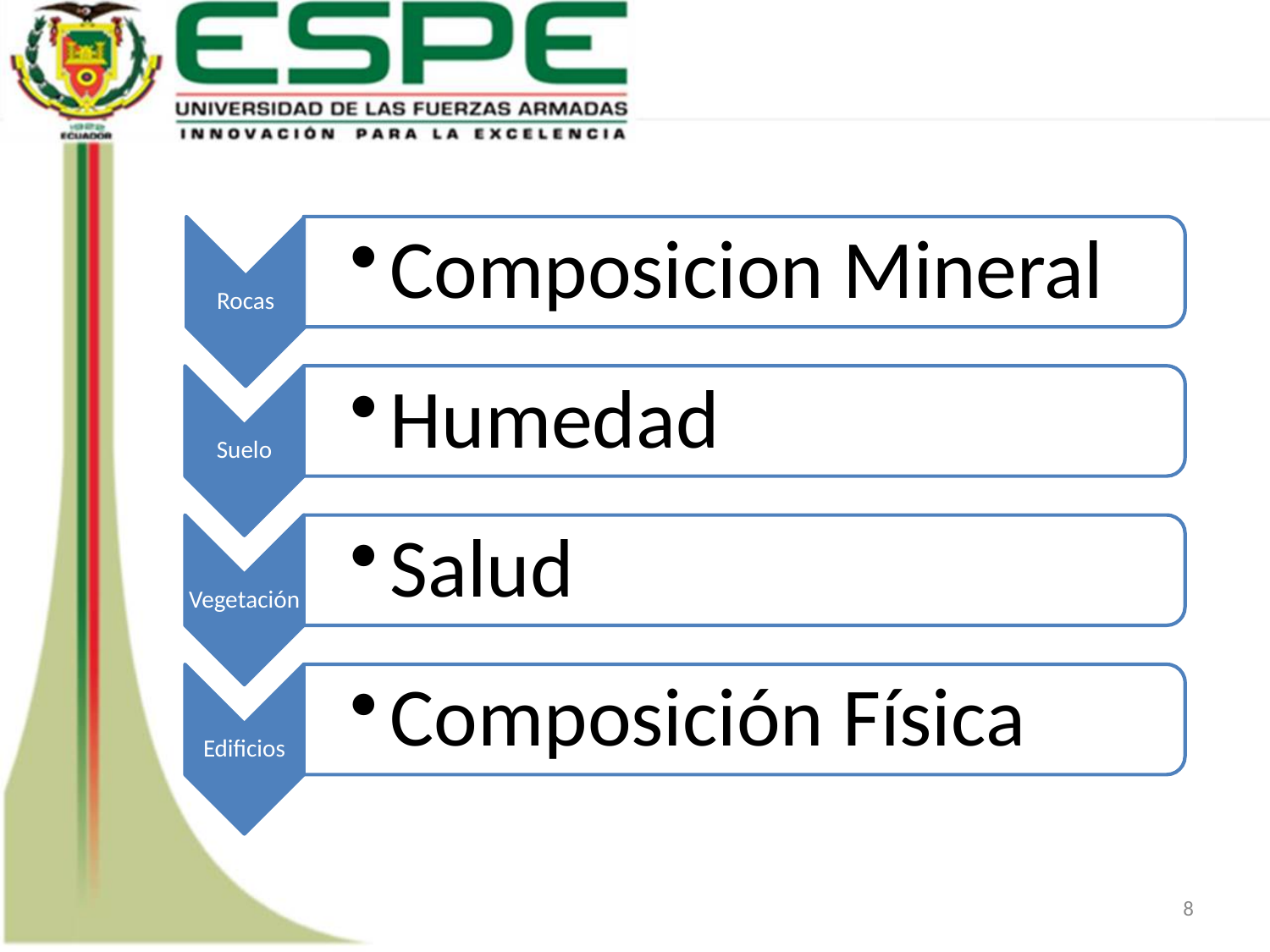

#
Rocas
Composicion Mineral
Suelo
Humedad
Vegetación
Salud
Edificios
Composición Física
8